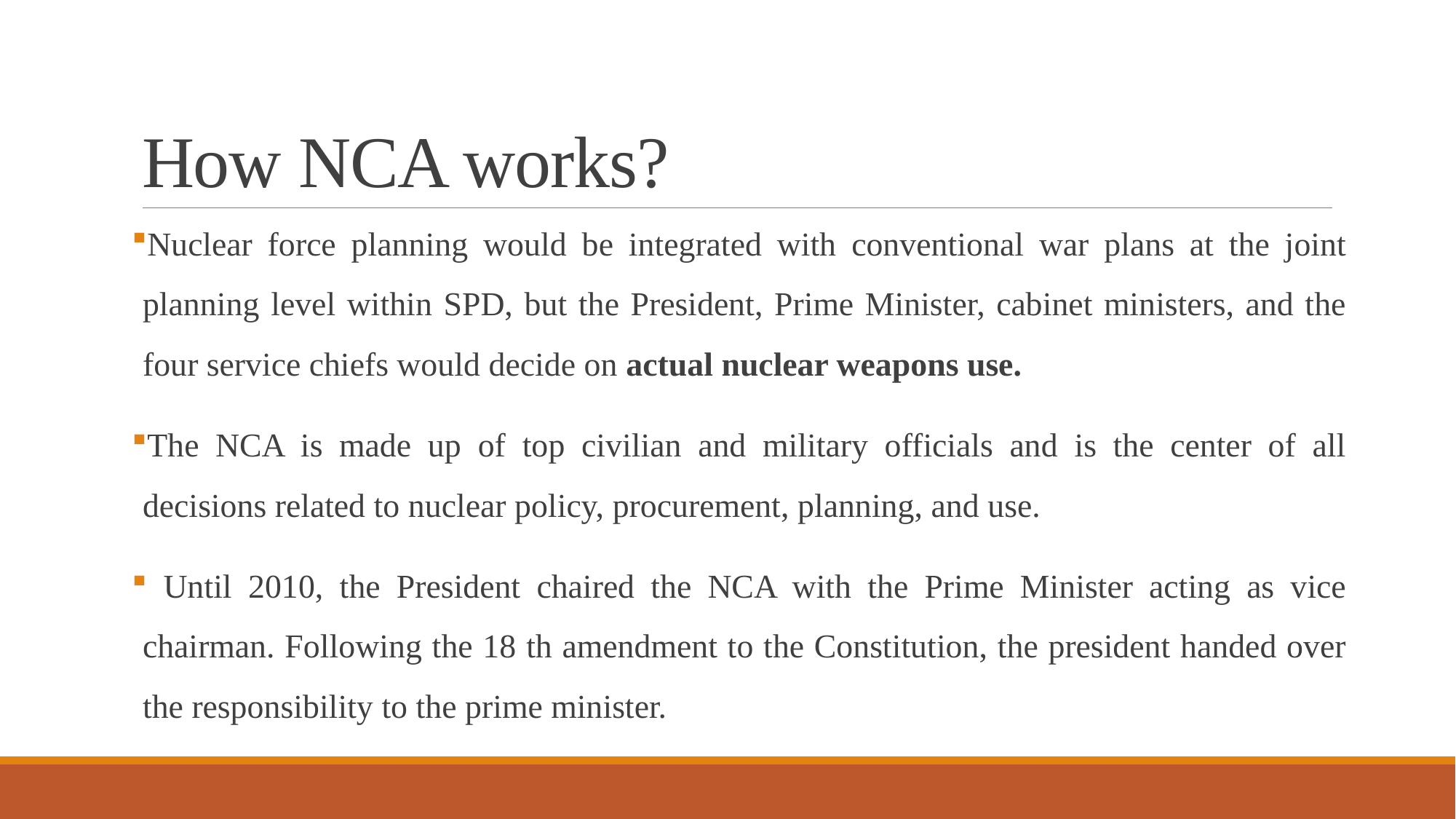

# How NCA works?
Nuclear force planning would be integrated with conventional war plans at the joint planning level within SPD, but the President, Prime Minister, cabinet ministers, and the four service chiefs would decide on actual nuclear weapons use.
The NCA is made up of top civilian and military officials and is the center of all decisions related to nuclear policy, procurement, planning, and use.
 Until 2010, the President chaired the NCA with the Prime Minister acting as vice chairman. Following the 18 th amendment to the Constitution, the president handed over the responsibility to the prime minister.